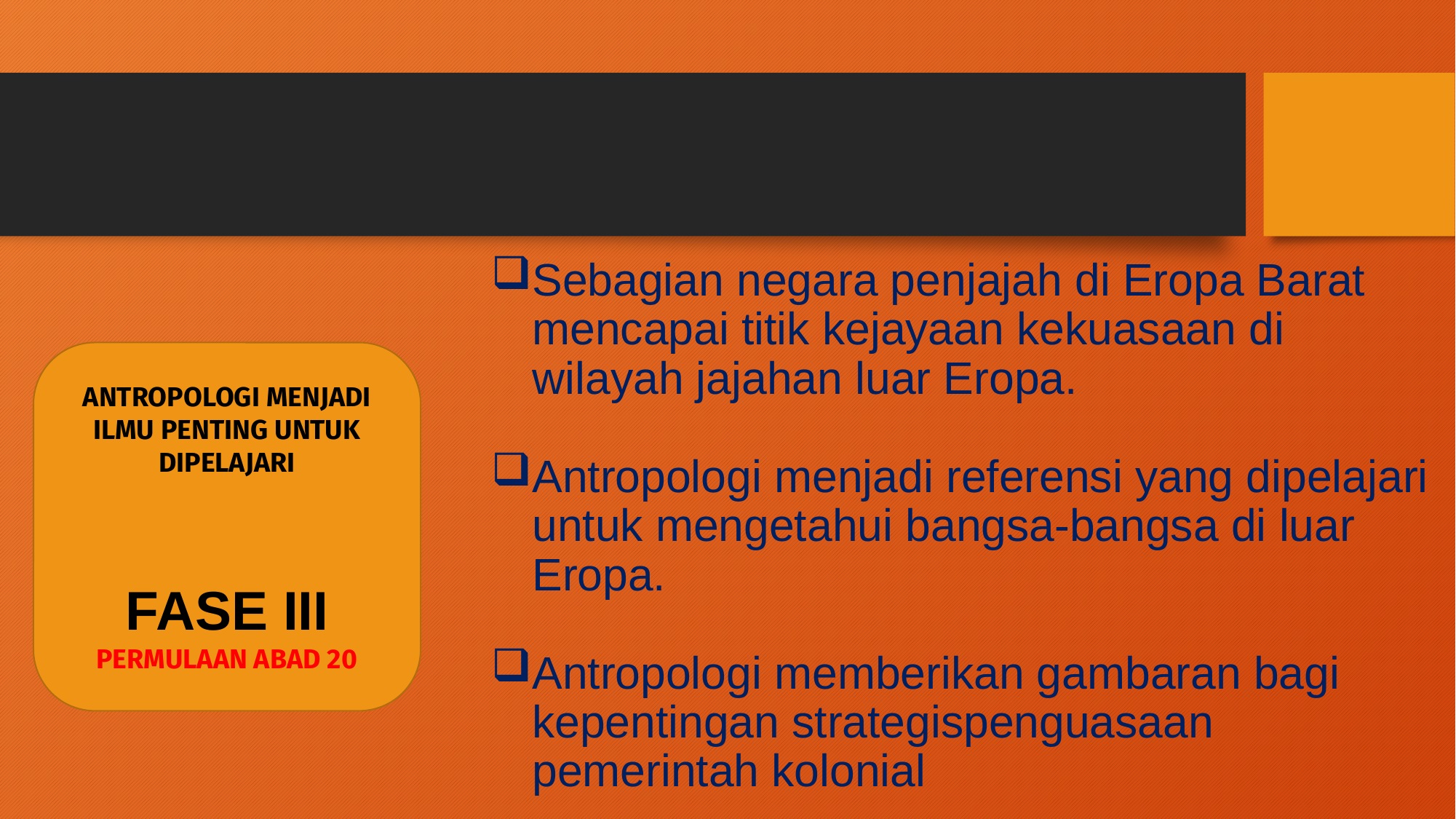

#
Sebagian negara penjajah di Eropa Barat mencapai titik kejayaan kekuasaan di wilayah jajahan luar Eropa.

Antropologi menjadi referensi yang dipelajari untuk mengetahui bangsa-bangsa di luar Eropa.

Antropologi memberikan gambaran bagi kepentingan strategispenguasaan pemerintah kolonial
ANTROPOLOGI MENJADI ILMU PENTING UNTUK DIPELAJARI

FASE III
PERMULAAN ABAD 20